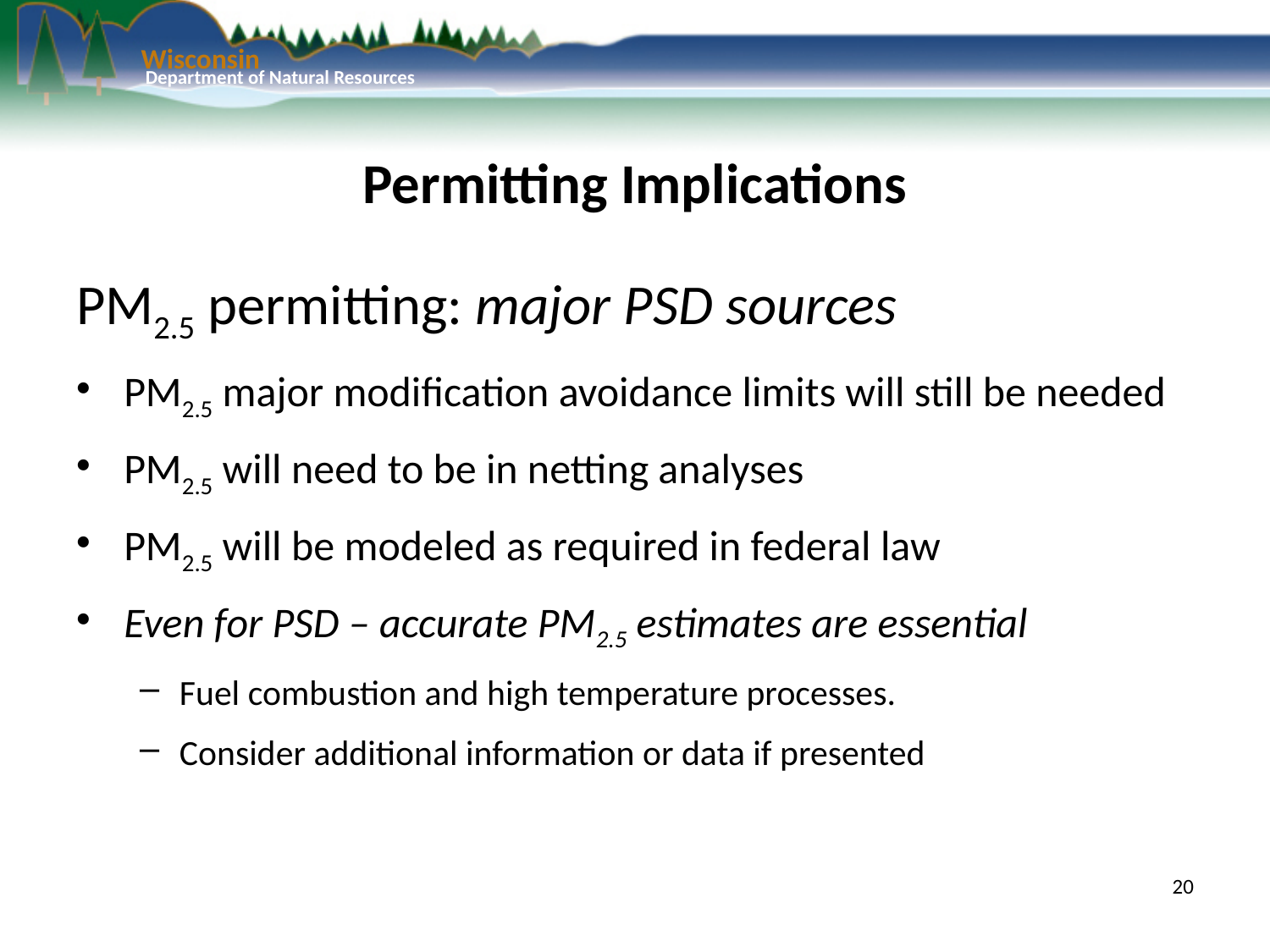

Wisconsin
 Department of Natural Resources
Permitting Implications
PM2.5 permitting: major PSD sources
PM2.5 major modification avoidance limits will still be needed
PM2.5 will need to be in netting analyses
PM2.5 will be modeled as required in federal law
Even for PSD – accurate PM2.5 estimates are essential
Fuel combustion and high temperature processes.
Consider additional information or data if presented
20